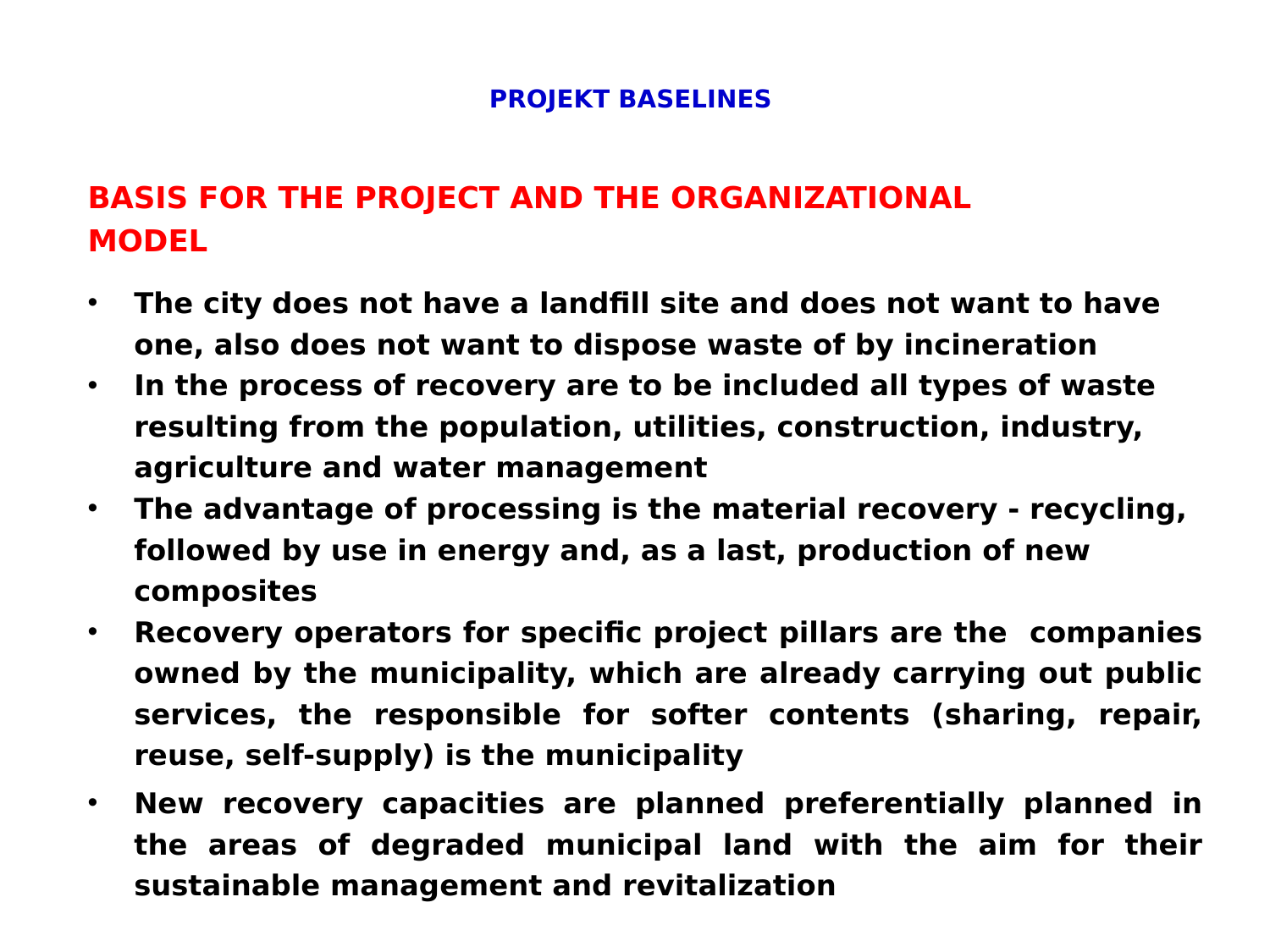

# PROJEKT BASELINES

BASIS FOR THE PROJECT AND THE ORGANIZATIONAL
MODEL

The city does not have a landfill site and does not want to have one, also does not want to dispose waste of by incineration
In the process of recovery are to be included all types of waste resulting from the population, utilities, construction, industry, agriculture and water management
The advantage of processing is the material recovery - recycling, followed by use in energy and, as a last, production of new composites
Recovery operators for specific project pillars are the  companies owned by the municipality, which are already carrying out public services, the responsible for softer contents (sharing, repair, reuse, self-supply) is the municipality

New recovery capacities are planned preferentially planned in the areas of degraded municipal land with the aim for their sustainable management and revitalization